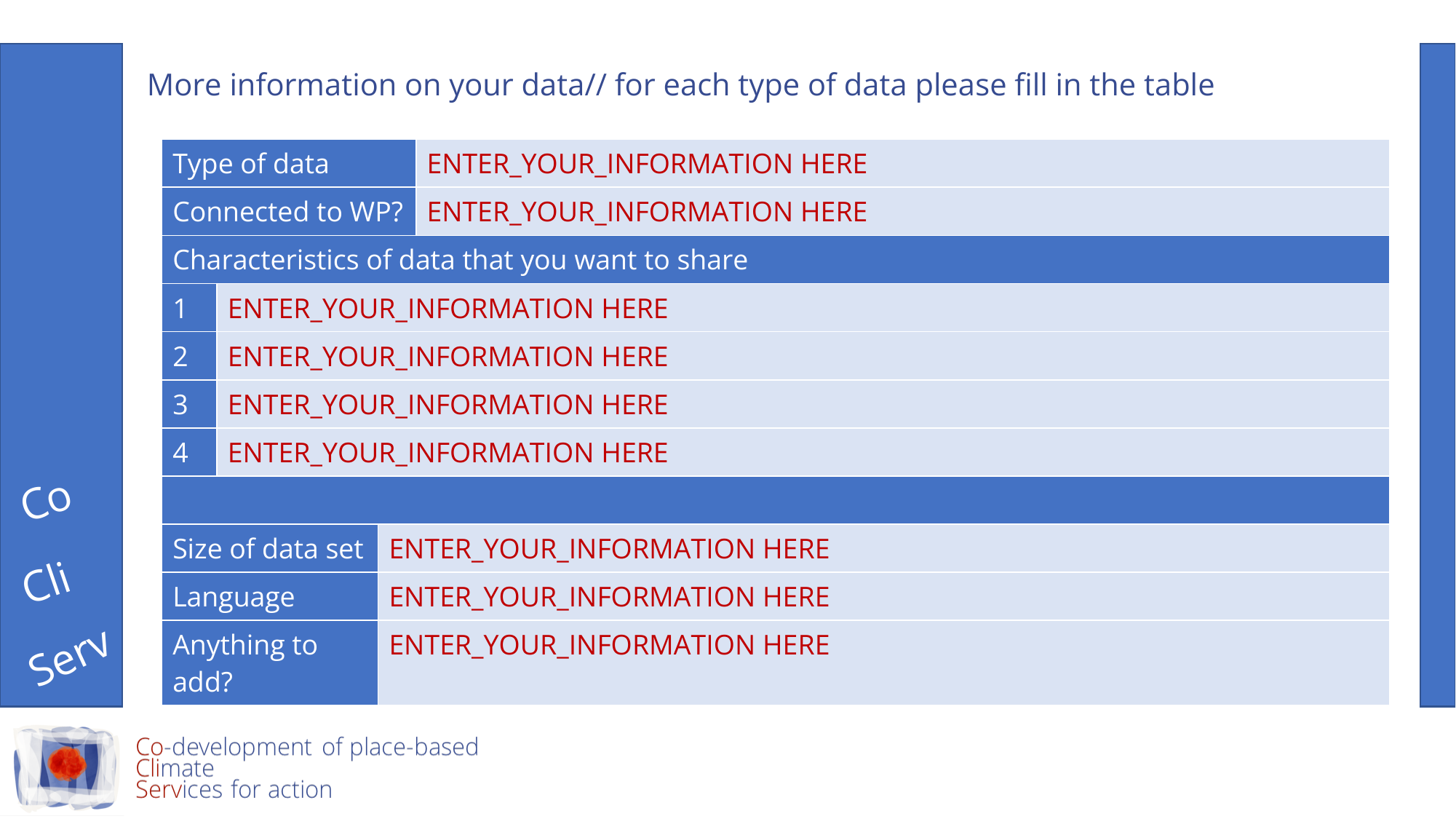

# More information on your data// for each type of data please fill in the table
| Type of data |  |  | ENTER\_YOUR\_INFORMATION HERE |
| --- | --- | --- | --- |
| Connected to WP? |  |  | ENTER\_YOUR\_INFORMATION HERE |
| Characteristics of data that you want to share |  |  |  |
| 1 | ENTER\_YOUR\_INFORMATION HERE | ENTER\_YOUR\_INFORMATION HERE | ENTER\_YOUR\_INFORMATION HERE |
| 2 | ENTER\_YOUR\_INFORMATION HERE | ENTER\_YOUR\_INFORMATION HERE |  |
| 3 | ENTER\_YOUR\_INFORMATION HERE | ENTER\_YOUR\_INFORMATION HERE |  |
| 4 | ENTER\_YOUR\_INFORMATION HERE | ENTER\_YOUR\_INFORMATION HERE |  |
|  |  |  |  |
| Size of data set |  | ENTER\_YOUR\_INFORMATION HERE |  |
| Language |  | ENTER\_YOUR\_INFORMATION HERE |  |
| Anything to add? |  | ENTER\_YOUR\_INFORMATION HERE |  |